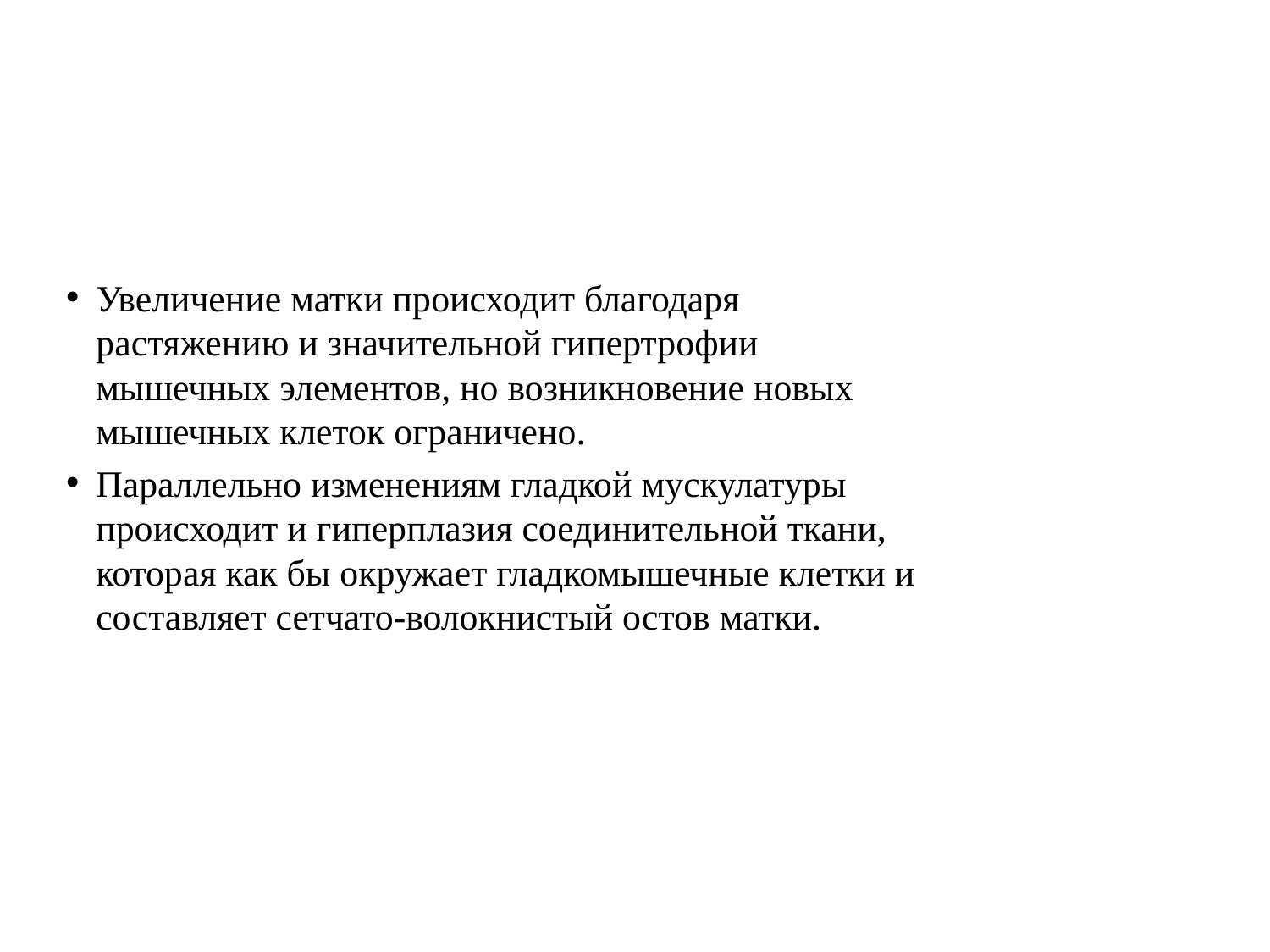

Увеличение матки происходит благодаря растяжению и значительной гипертрофии мышечных элементов, но возникновение новых мышечных клеток ограничено.
Параллельно изменениям гладкой мускулатуры происходит и гиперплазия соединительной ткани, которая как бы окружает гладкомышечные клетки и составляет сетчато-волокнистый остов матки.